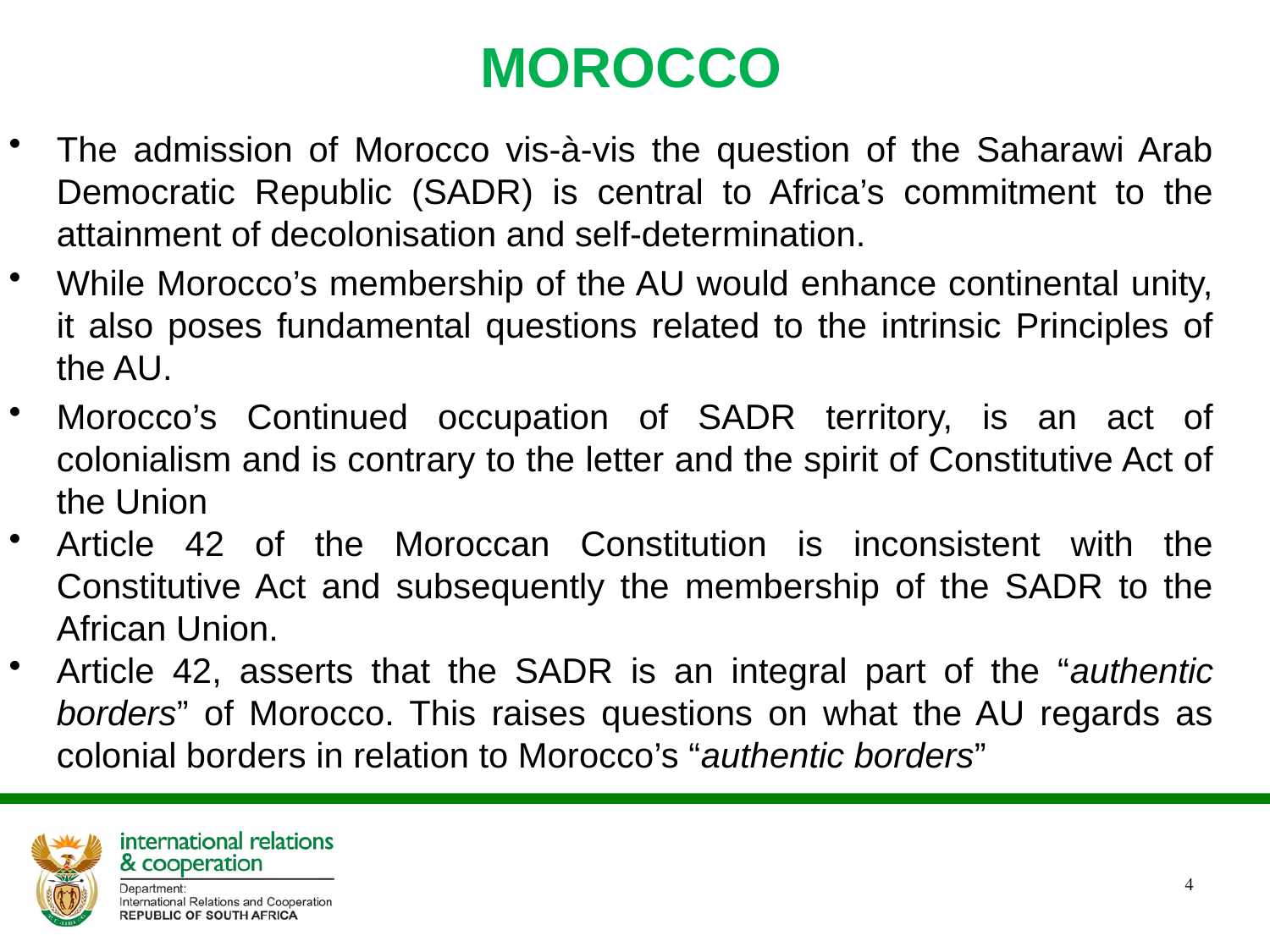

# MOROCCO

The admission of Morocco vis-à-vis the question of the Saharawi Arab Democratic Republic (SADR) is central to Africa’s commitment to the attainment of decolonisation and self-determination.
While Morocco’s membership of the AU would enhance continental unity, it also poses fundamental questions related to the intrinsic Principles of the AU.
Morocco’s Continued occupation of SADR territory, is an act of colonialism and is contrary to the letter and the spirit of Constitutive Act of the Union
Article 42 of the Moroccan Constitution is inconsistent with the Constitutive Act and subsequently the membership of the SADR to the African Union.
Article 42, asserts that the SADR is an integral part of the “authentic borders” of Morocco. This raises questions on what the AU regards as colonial borders in relation to Morocco’s “authentic borders”

4